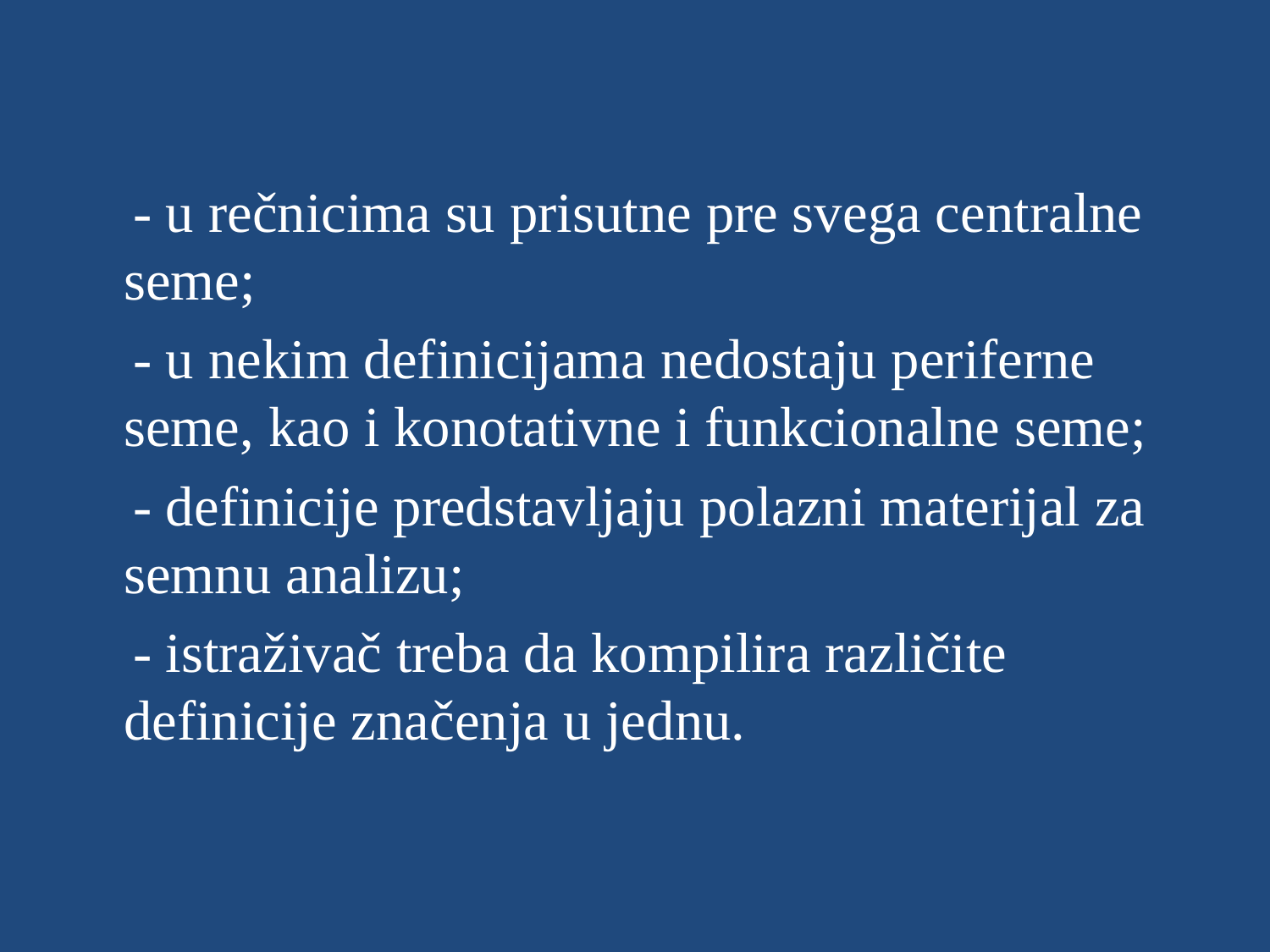

- u rečnicima su prisutne pre svega centralne seme;
    - u nekim definicijama nedostaju periferne seme, kao i konotativne i funkcionalne seme;
    - definicije predstavljaju polazni materijal za semnu analizu;
    - istraživač treba da kompilira različite definicije značenja u jednu.